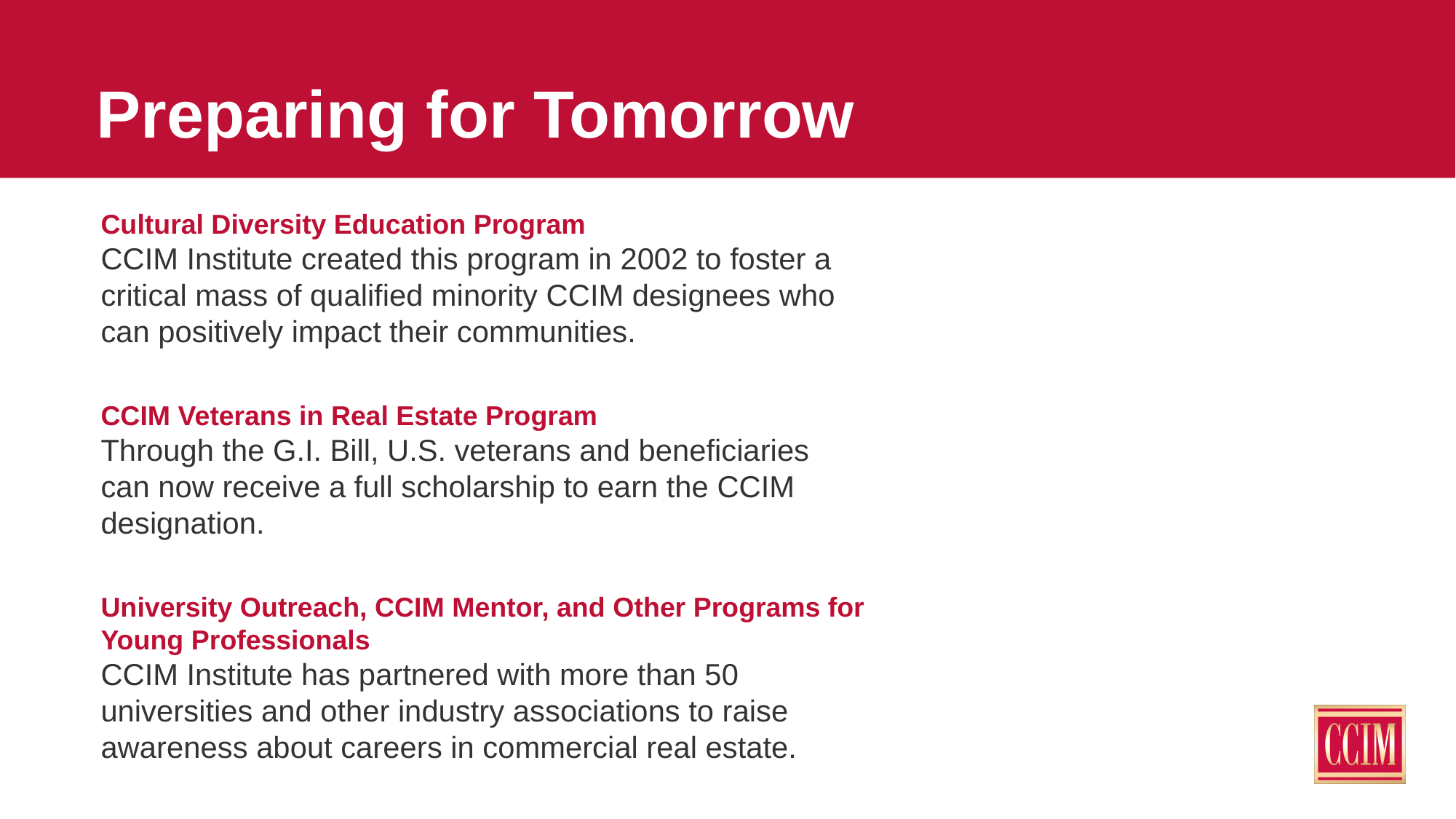

# Preparing for Tomorrow
Cultural Diversity Education Program
CCIM Institute created this program in 2002 to foster a critical mass of qualified minority CCIM designees who can positively impact their communities.
CCIM Veterans in Real Estate Program
Through the G.I. Bill, U.S. veterans and beneficiaries can now receive a full scholarship to earn the CCIM designation.
University Outreach, CCIM Mentor, and Other Programs for Young Professionals
CCIM Institute has partnered with more than 50 universities and other industry associations to raise awareness about careers in commercial real estate.